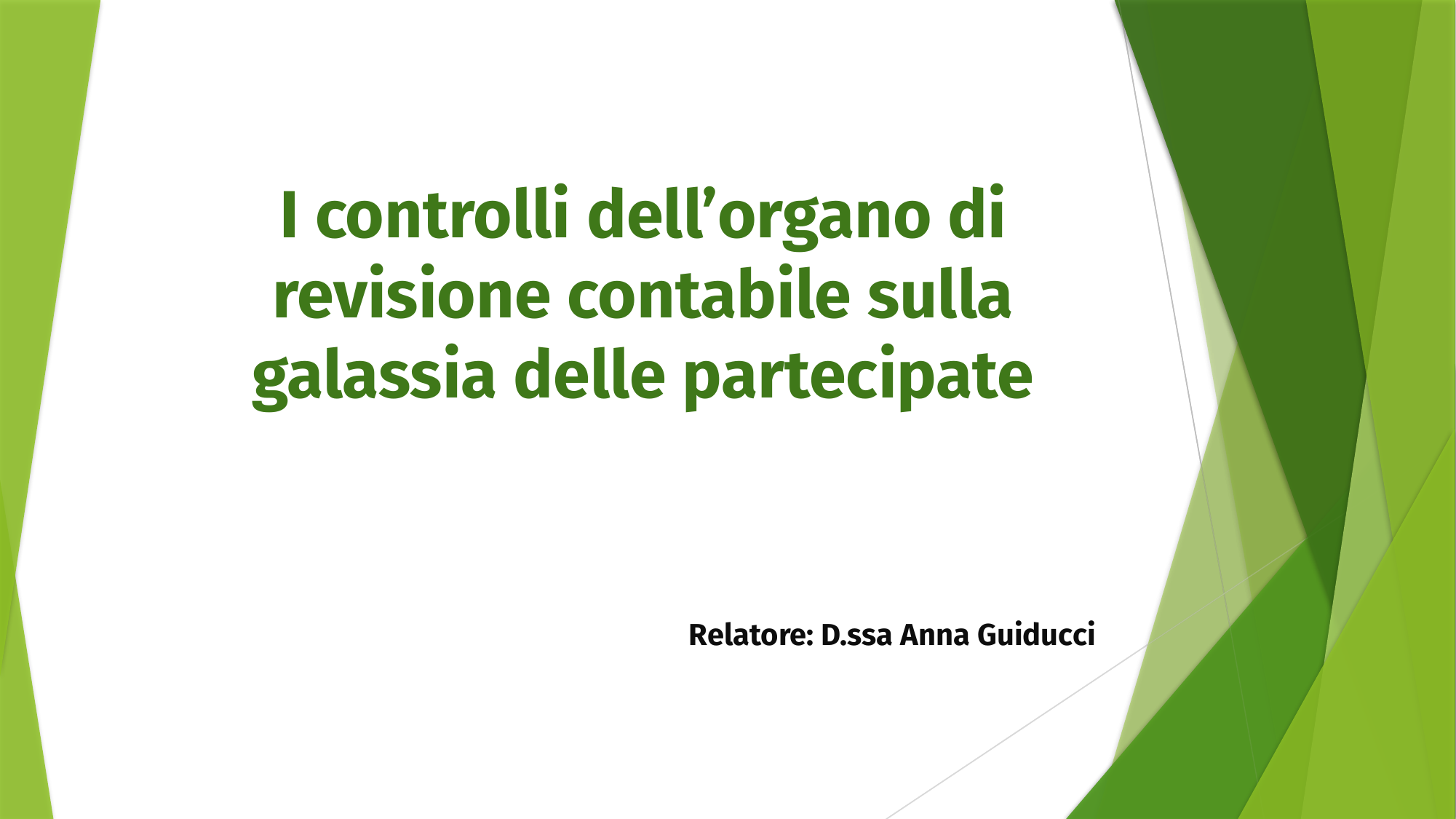

# I controlli dell’organo di revisione contabile sulla galassia delle partecipate
Relatore: D.ssa Anna Guiducci